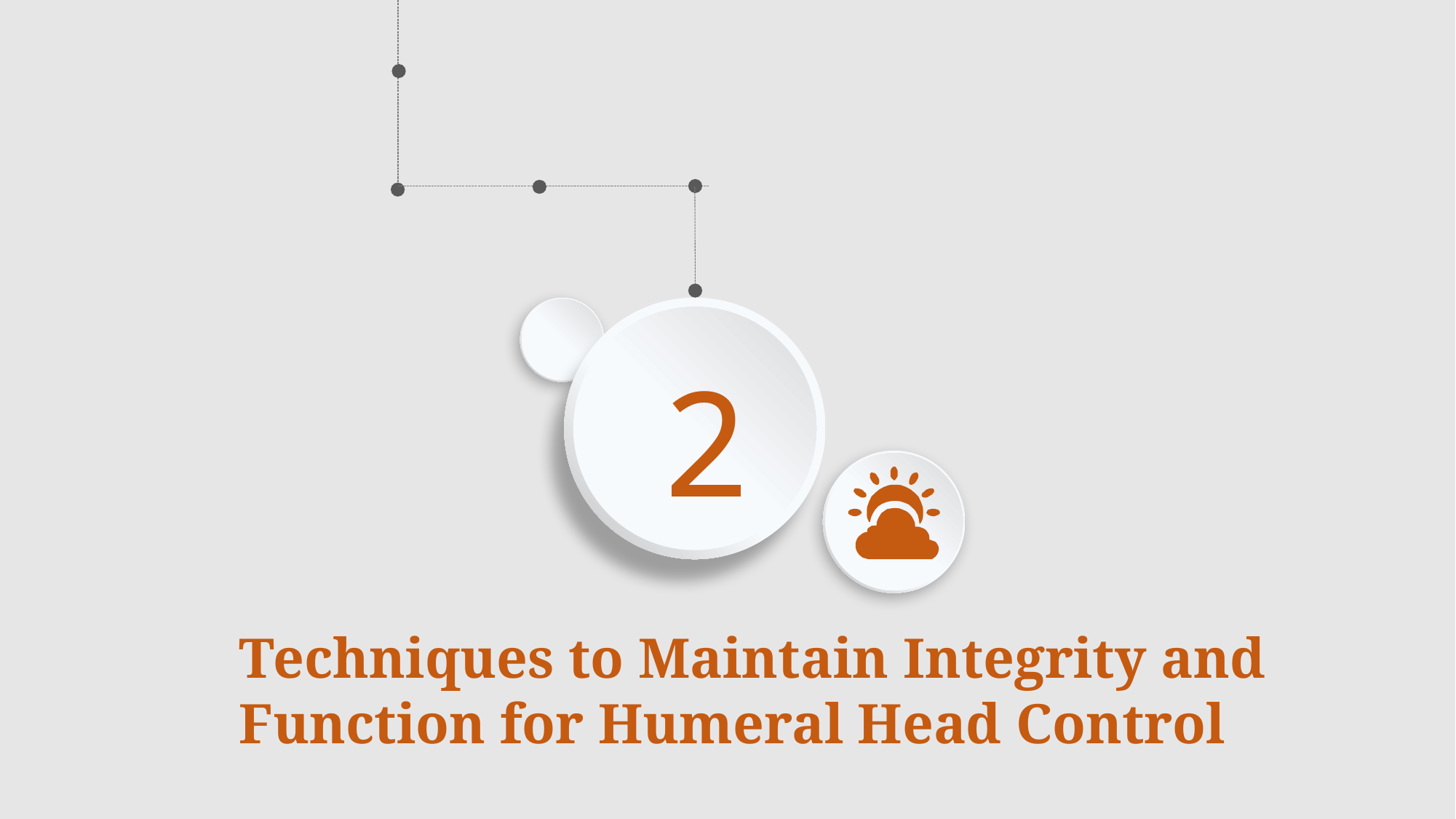

2

Techniques to Maintain Integrity and Function for Humeral Head Control